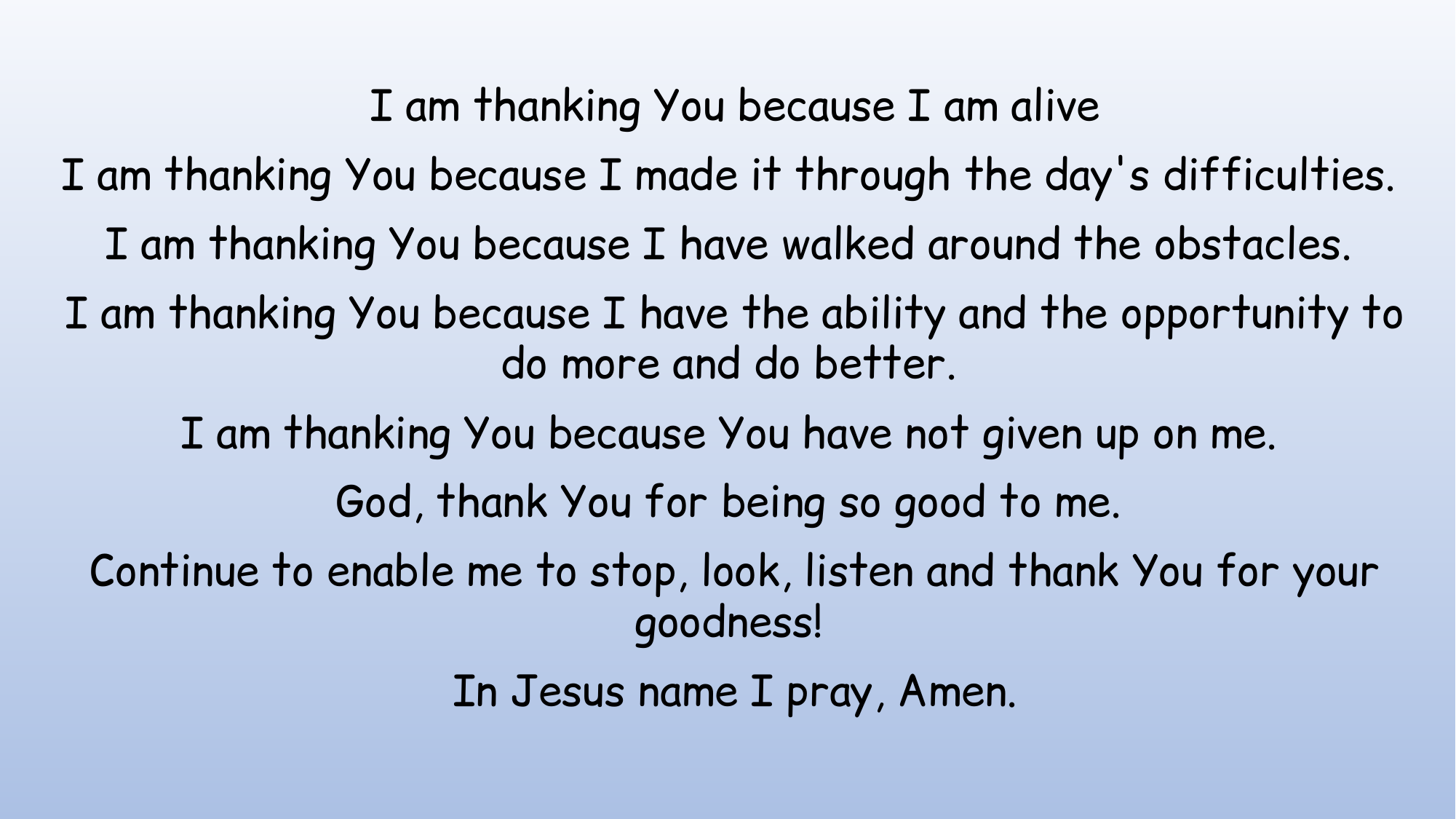

I am thanking You because I am alive
I am thanking You because I made it through the day's difficulties.
I am thanking You because I have walked around the obstacles.
I am thanking You because I have the ability and the opportunity to do more and do better.
I am thanking You because You have not given up on me.
God, thank You for being so good to me.
Continue to enable me to stop, look, listen and thank You for your goodness!
In Jesus name I pray, Amen.